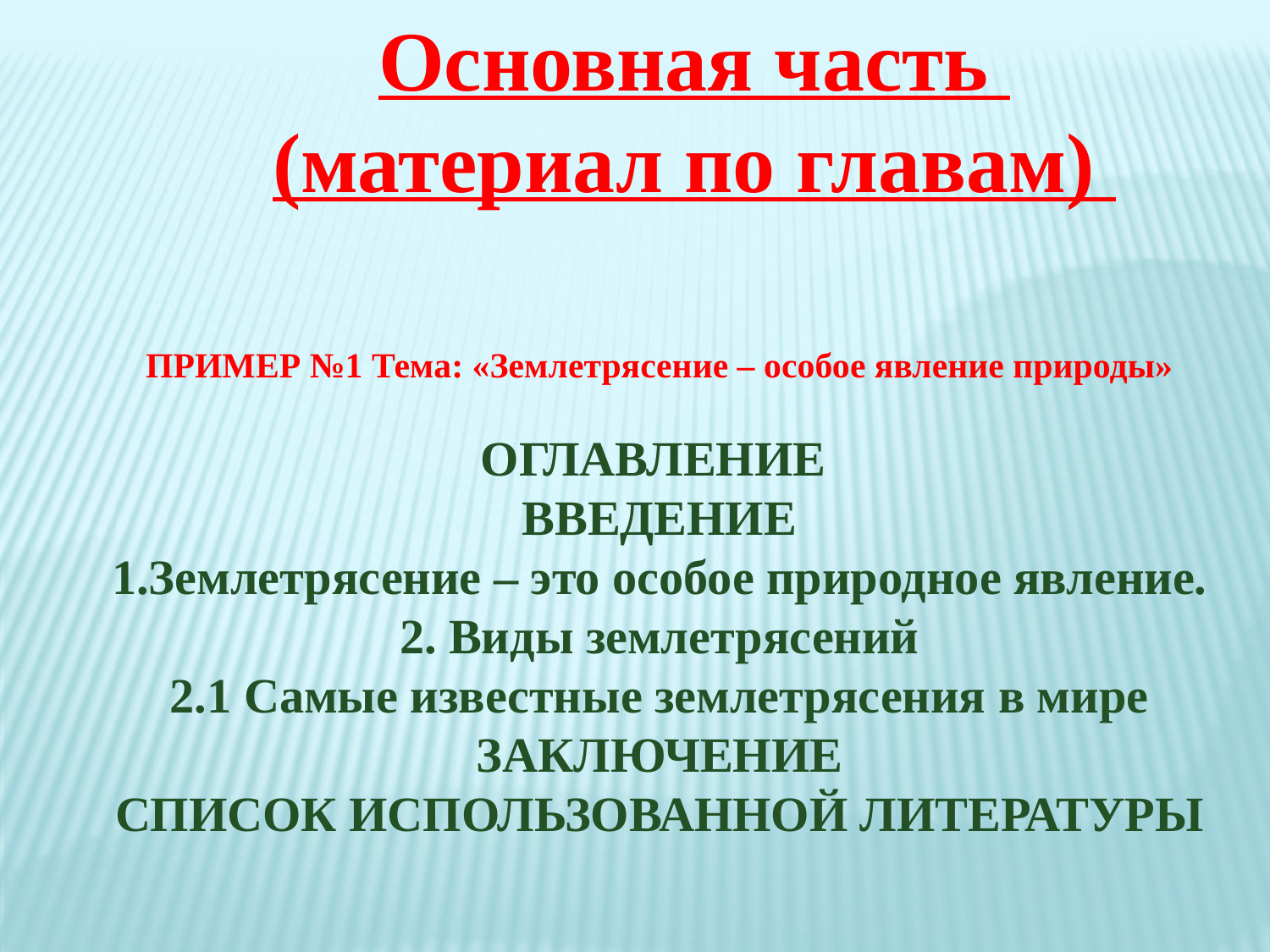

Основная часть
(материал по главам)

ПРИМЕР №1 Тема: «Землетрясение – особое явление природы»

ОГЛАВЛЕНИЕ
ВВЕДЕНИЕ
1.Землетрясение – это особое природное явление.
2. Виды землетрясений
2.1 Самые известные землетрясения в мире
ЗАКЛЮЧЕНИЕ
СПИСОК ИСПОЛЬЗОВАННОЙ ЛИТЕРАТУРЫ